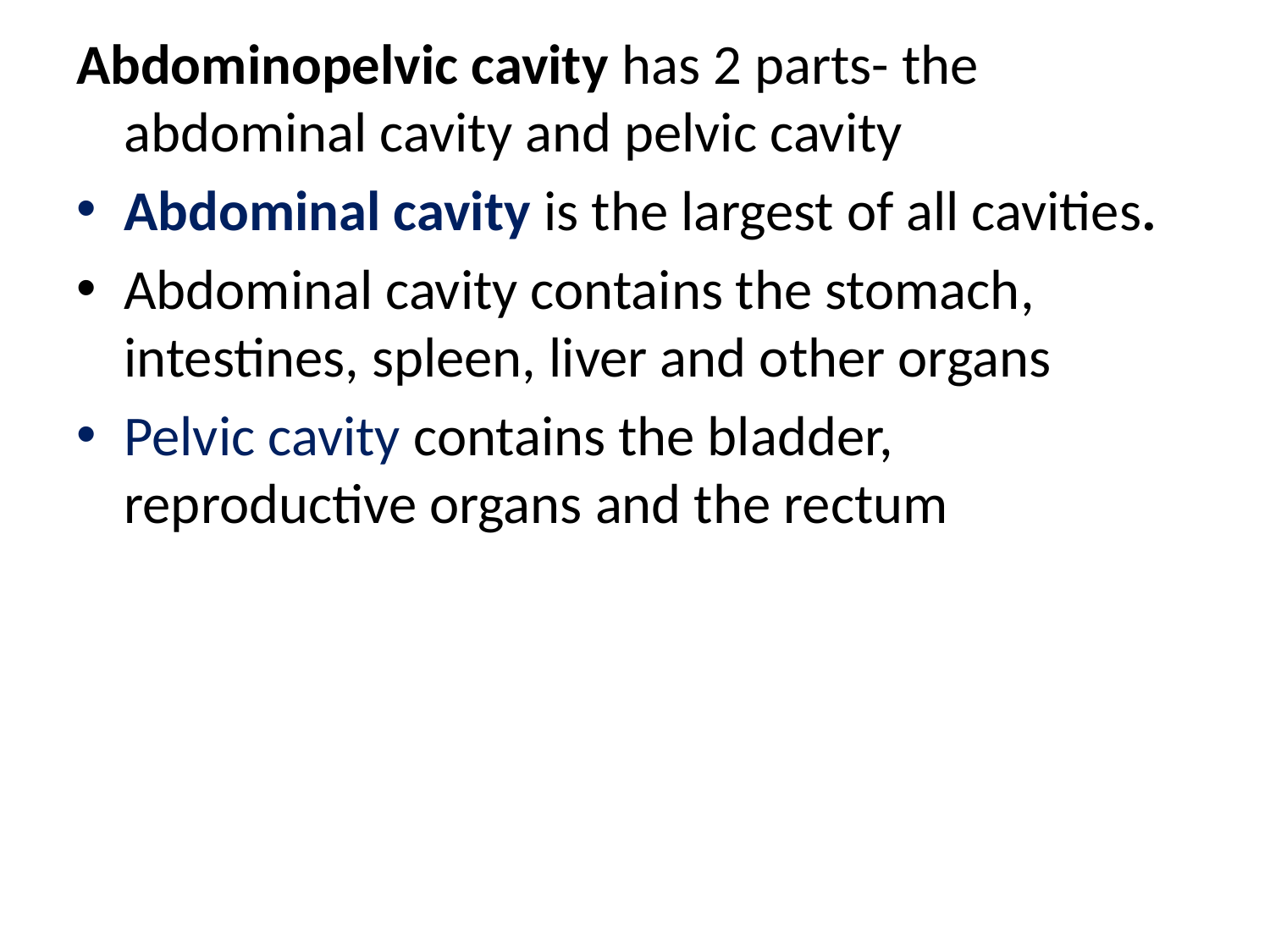

Abdominopelvic cavity has 2 parts- the abdominal cavity and pelvic cavity
Abdominal cavity is the largest of all cavities.
Abdominal cavity contains the stomach, intestines, spleen, liver and other organs
Pelvic cavity contains the bladder, reproductive organs and the rectum